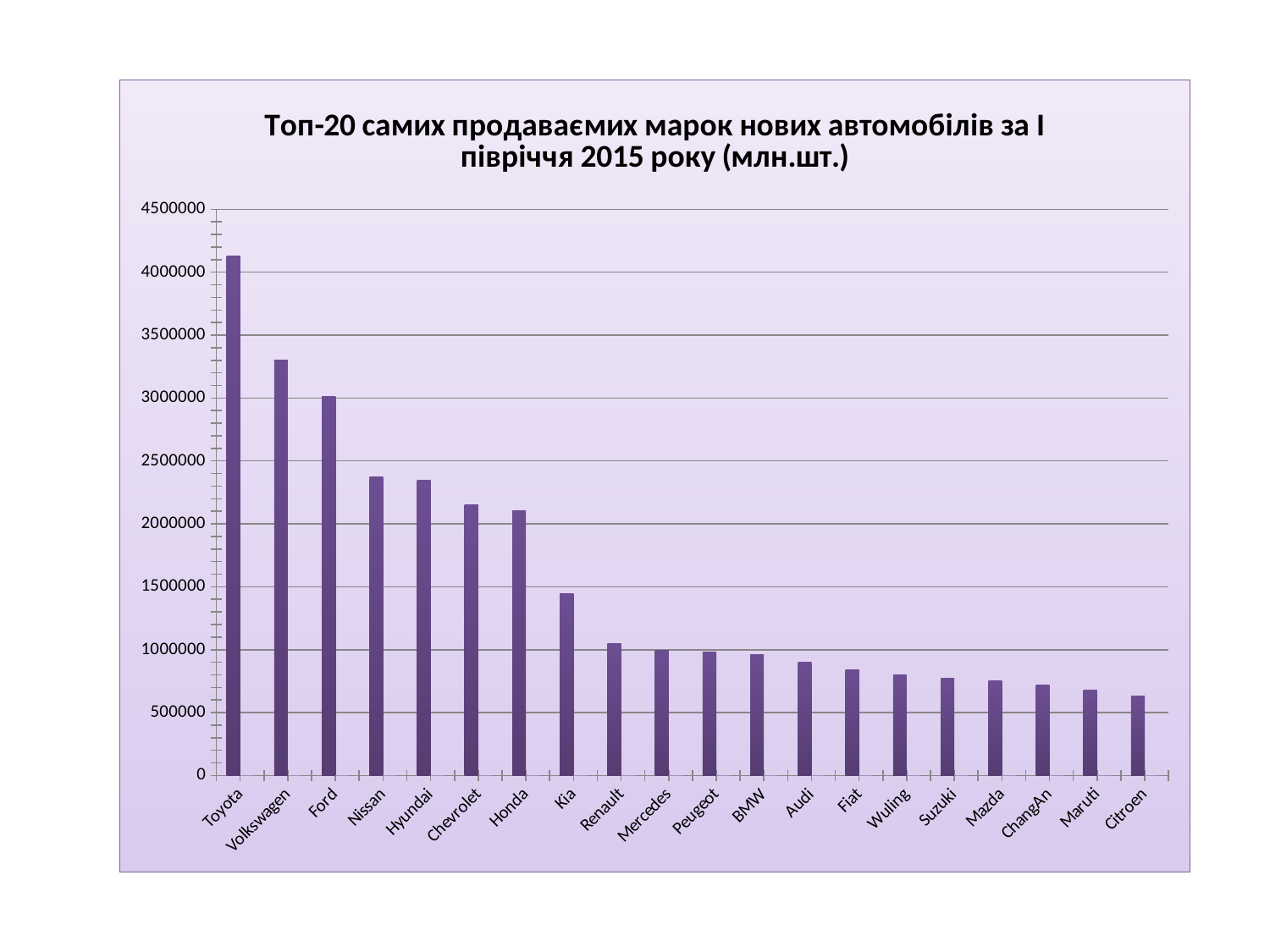

### Chart: Топ-20 самих продаваємих марок нових автомобілів за І півріччя 2015 року (млн.шт.)

| Category |  |  |
|---|---|---|
| Toyota | 4130000.0 | None |
| Volkswagen | 3304000.0 | None |
| Ford | 3014000.0 | None |
| Nissan | 2376000.0 | None |
| Hyundai | 2349000.0 | None |
| Chevrolet | 2155000.0 | None |
| Honda | 2107000.0 | None |
| Kia | 1445000.0 | None |
| Renault | 1048000.0 | None |
| Mercedes | 994000.0 | None |
| Peugeot | 985000.0 | None |
| BMW | 962000.0 | None |
| Audi | 902000.0 | None |
| Fiat | 840000.0 | None |
| Wuling | 803000.0 | None |
| Suzuki | 771000.0 | None |
| Mazda | 753000.0 | None |
| ChangAn | 716000.0 | None |
| Maruti | 680000.0 | None |
| Citroen | 631000.0 | None |